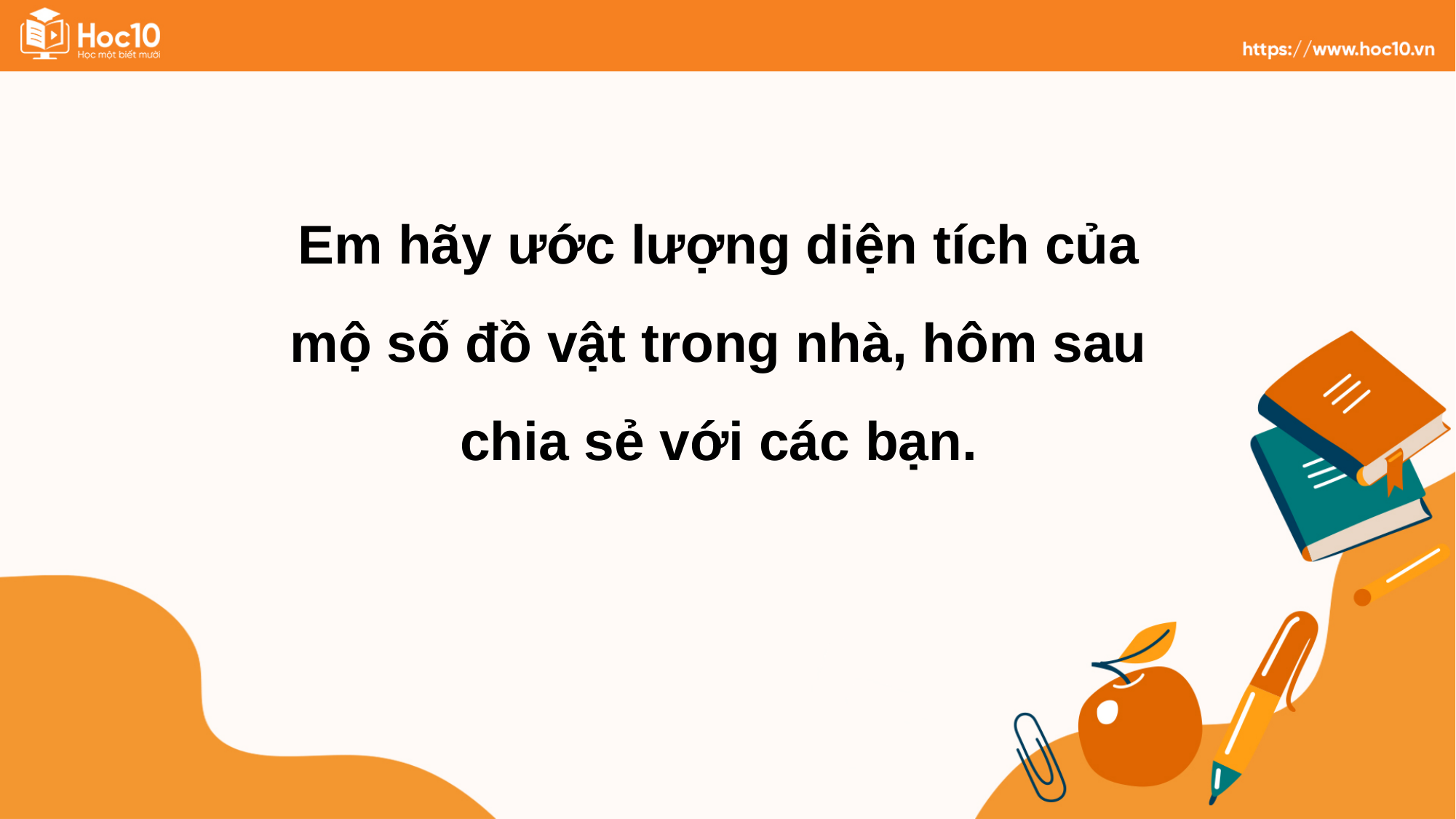

Em hãy ước lượng diện tích của mộ số đồ vật trong nhà, hôm sau chia sẻ với các bạn.